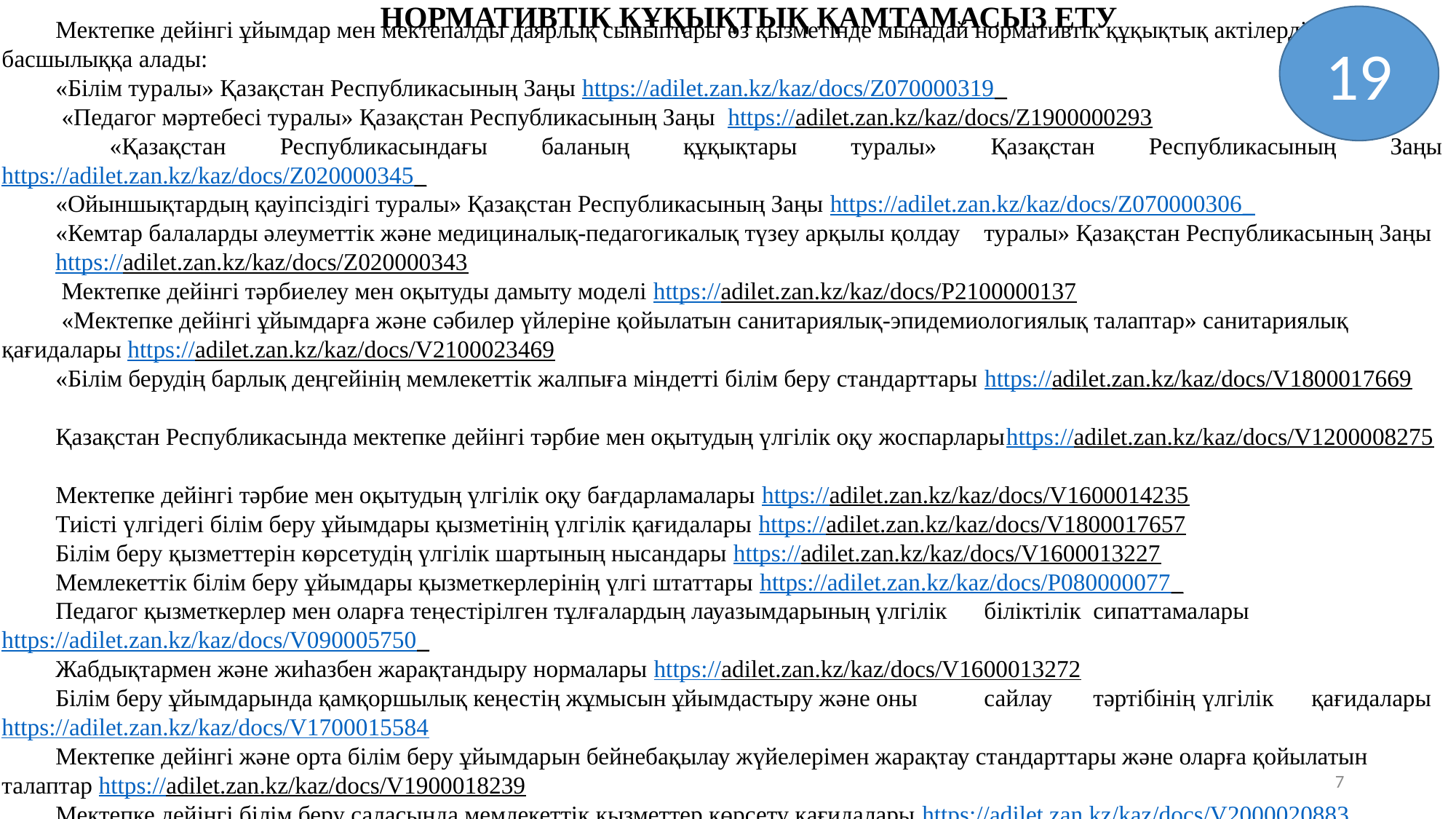

НОРМАТИВТІК ҚҰҚЫҚТЫҚ ҚАМТАМАСЫЗ ЕТУ
19
Мектепке дейінгі ұйымдар мен мектепалды даярлық сыныптары өз қызметінде мынадай нормативтік құқықтық актілерді басшылыққа алады:
«Білім туралы» Қазақстан Республикасының Заңы https://adilet.zan.kz/kaz/docs/Z070000319_
 «Педагог мәртебесі туралы» Қазақстан Республикасының Заңы  https://adilet.zan.kz/kaz/docs/Z1900000293
 «Қазақстан Республикасындағы баланың құқықтары туралы» Қазақстан Республикасының Заңы https://adilet.zan.kz/kaz/docs/Z020000345_
«Ойыншықтардың қауіпсіздігі туралы» Қазақстан Республикасының Заңы https://adilet.zan.kz/kaz/docs/Z070000306_
«Кемтар балаларды әлеуметтiк және медициналық-педагогикалық түзеу арқылы қолдау	туралы» Қазақстан Республикасының Заңы
https://adilet.zan.kz/kaz/docs/Z020000343
 Мектепке дейінгі тәрбиелеу мен оқытуды дамыту моделі https://adilet.zan.kz/kaz/docs/P2100000137
 «Мектепке дейінгі ұйымдарға және сәбилер үйлеріне қойылатын санитариялық-эпидемиологиялық талаптар» санитариялық қағидалары https://adilet.zan.kz/kaz/docs/V2100023469
«Білім берудің барлық деңгейінің мемлекеттік жалпыға міндетті білім беру стандарттары https://adilet.zan.kz/kaz/docs/V1800017669
Қазақстан Республикасында мектепке дейінгі тәрбие мен оқытудың үлгілік оқу жоспарларыhttps://adilet.zan.kz/kaz/docs/V1200008275
Мектепке дейінгі тәрбие мен оқытудың үлгілік оқу бағдарламалары https://adilet.zan.kz/kaz/docs/V1600014235
Тиісті үлгідегі білім беру ұйымдары қызметінің үлгілік қағидалары https://adilet.zan.kz/kaz/docs/V1800017657
Білім беру қызметтерін көрсетудің үлгілік шартының нысандары https://adilet.zan.kz/kaz/docs/V1600013227
Мемлекеттік білім беру ұйымдары қызметкерлерінің үлгі штаттары https://adilet.zan.kz/kaz/docs/P080000077_
Педагог қызметкерлер мен оларға теңестірілген тұлғалардың лауазымдарының үлгілік	біліктілік	сипаттамалары https://adilet.zan.kz/kaz/docs/V090005750_
Жабдықтармен және жиһазбен жарақтандыру нормалары https://adilet.zan.kz/kaz/docs/V1600013272
Білім беру ұйымдарында қамқоршылық кеңестің жұмысын ұйымдастыру және оны	сайлау	тәртібінің	үлгілік	қағидалары https://adilet.zan.kz/kaz/docs/V1700015584
Мектепке дейінгі және орта білім беру ұйымдарын бейнебақылау жүйелерімен жарақтау стандарттары және оларға қойылатын талаптар https://adilet.zan.kz/kaz/docs/V1900018239
Мектепке дейінгі білім беру саласында мемлекеттік қызметтер көрсету қағидалары https://adilet.zan.kz/kaz/docs/V2000020883
Орта білім беру ұйымдарына арналған оқулықтардың, мектепке дейінгі ұйымдарға, орта білім беру ұйымдарына арналған оқу-әдістемелік кешендердің, оның ішінде электрондық нысандағы тізбесі https://adilet.zan.kz/kaz/docs/V2000020708
7